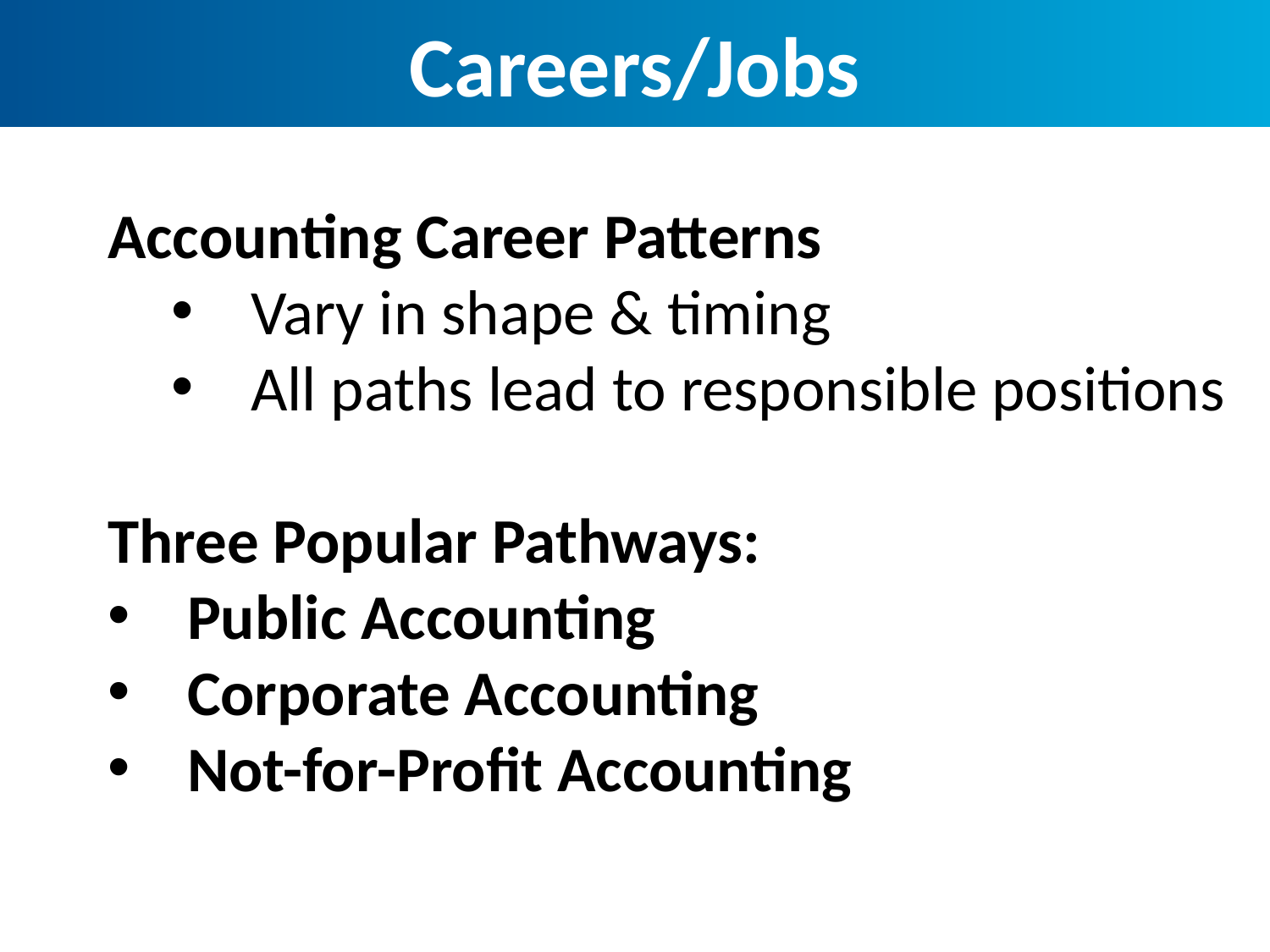

Careers/Jobs

Accounting Career Patterns
Vary in shape & timing
All paths lead to responsible positions

Three Popular Pathways:
Public Accounting
Corporate Accounting
Not-for-Profit Accounting